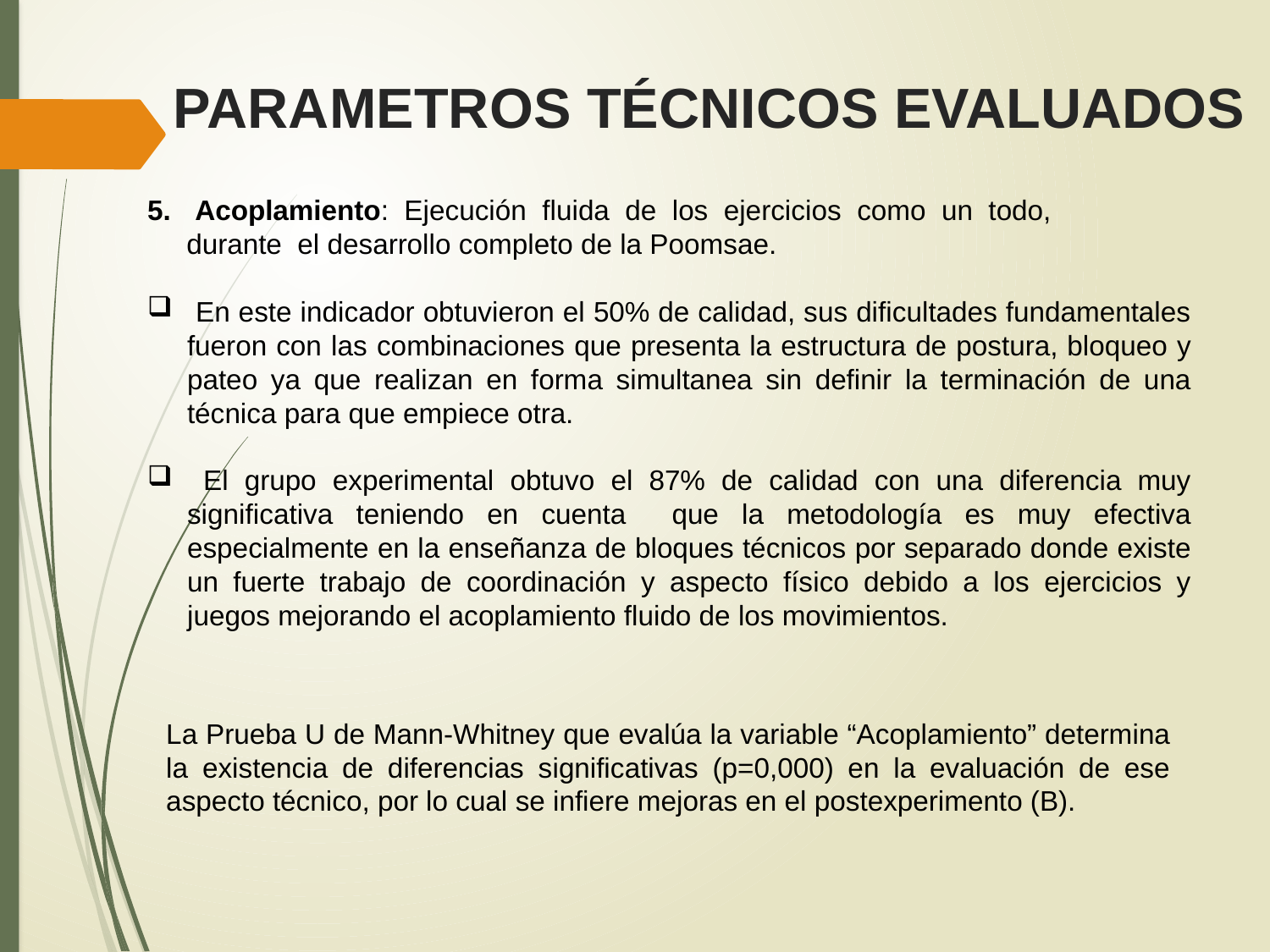

PARAMETROS TÉCNICOS EVALUADOS
Acoplamiento:  Ejecución  fluida  de  los  ejercicios  como  un  todo,
     durante  el desarrollo completo de la Poomsae.

 En este indicador obtuvieron el 50% de calidad, sus dificultades fundamentales fueron con las combinaciones que presenta la estructura de postura, bloqueo y pateo ya que realizan en forma simultanea sin definir la terminación de una técnica para que empiece otra.

 El grupo experimental obtuvo el 87% de calidad con una diferencia muy significativa teniendo en cuenta  que la metodología es muy efectiva especialmente en la enseñanza de bloques técnicos por separado donde existe un fuerte trabajo de coordinación y aspecto físico debido a los ejercicios y juegos mejorando el acoplamiento fluido de los movimientos.

La Prueba U de Mann-Whitney que evalúa la variable “Acoplamiento” determina la existencia de diferencias significativas (p=0,000) en la evaluación de ese aspecto técnico, por lo cual se infiere mejoras en el postexperimento (B).